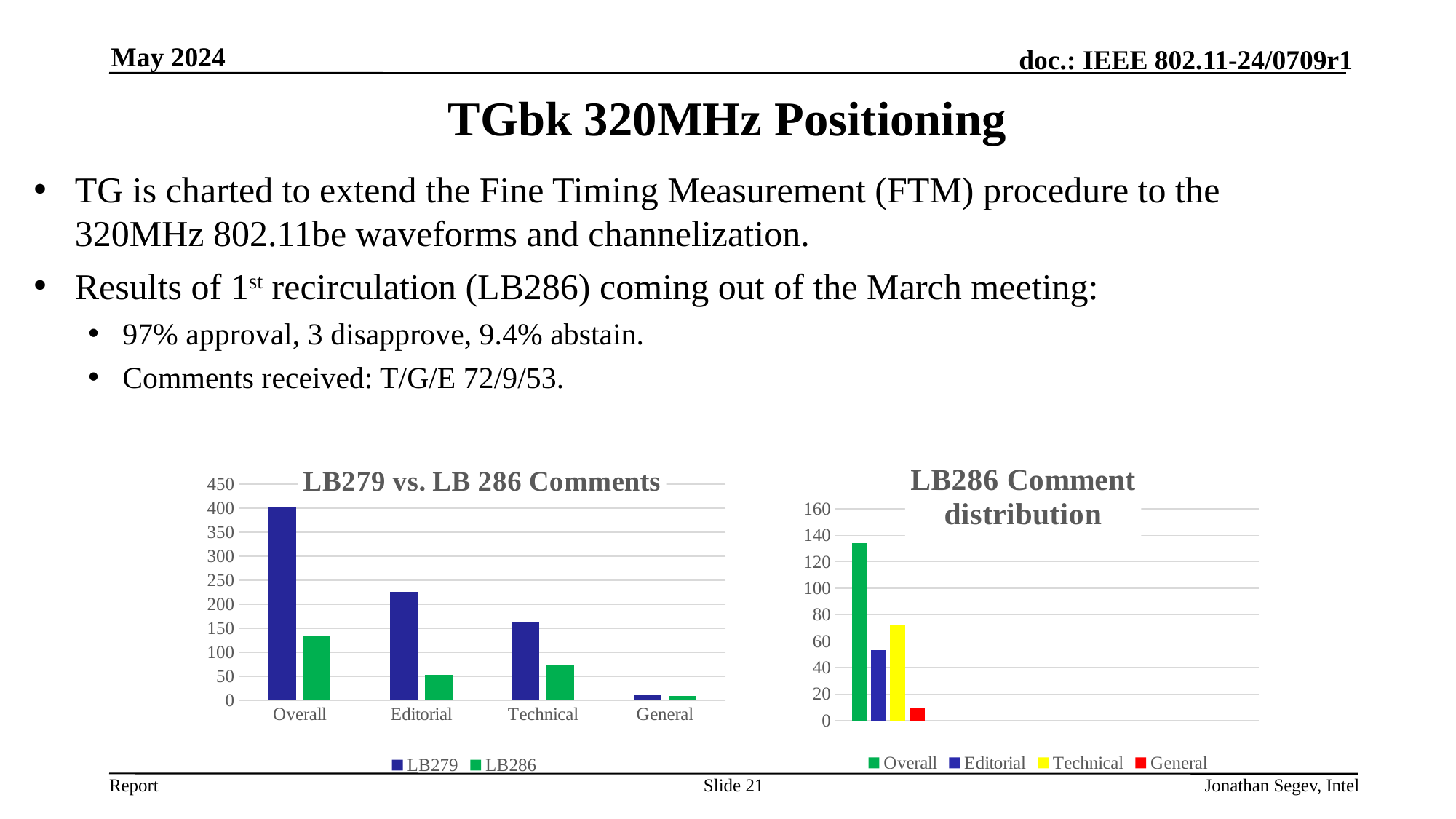

May 2024
# TGbk 320MHz Positioning
TG is charted to extend the Fine Timing Measurement (FTM) procedure to the 320MHz 802.11be waveforms and channelization.
Results of 1st recirculation (LB286) coming out of the March meeting:
97% approval, 3 disapprove, 9.4% abstain.
Comments received: T/G/E 72/9/53.

### Chart: LB279 vs. LB 286 Comments

| Category | LB279 | LB286 |
|---|---|---|
| Overall | 401.0 | 134.0 |
| Editorial | 226.0 | 53.0 |
| Technical | 163.0 | 72.0 |
| General | 12.0 | 9.0 |

### Chart: LB286 Comment distribution

| Category | Overall | Editorial | Technical | General |
|---|---|---|---|---|
| Comments totals | 134.0 | 53.0 | 72.0 | 9.0 |
Slide 21
Jonathan Segev, Intel